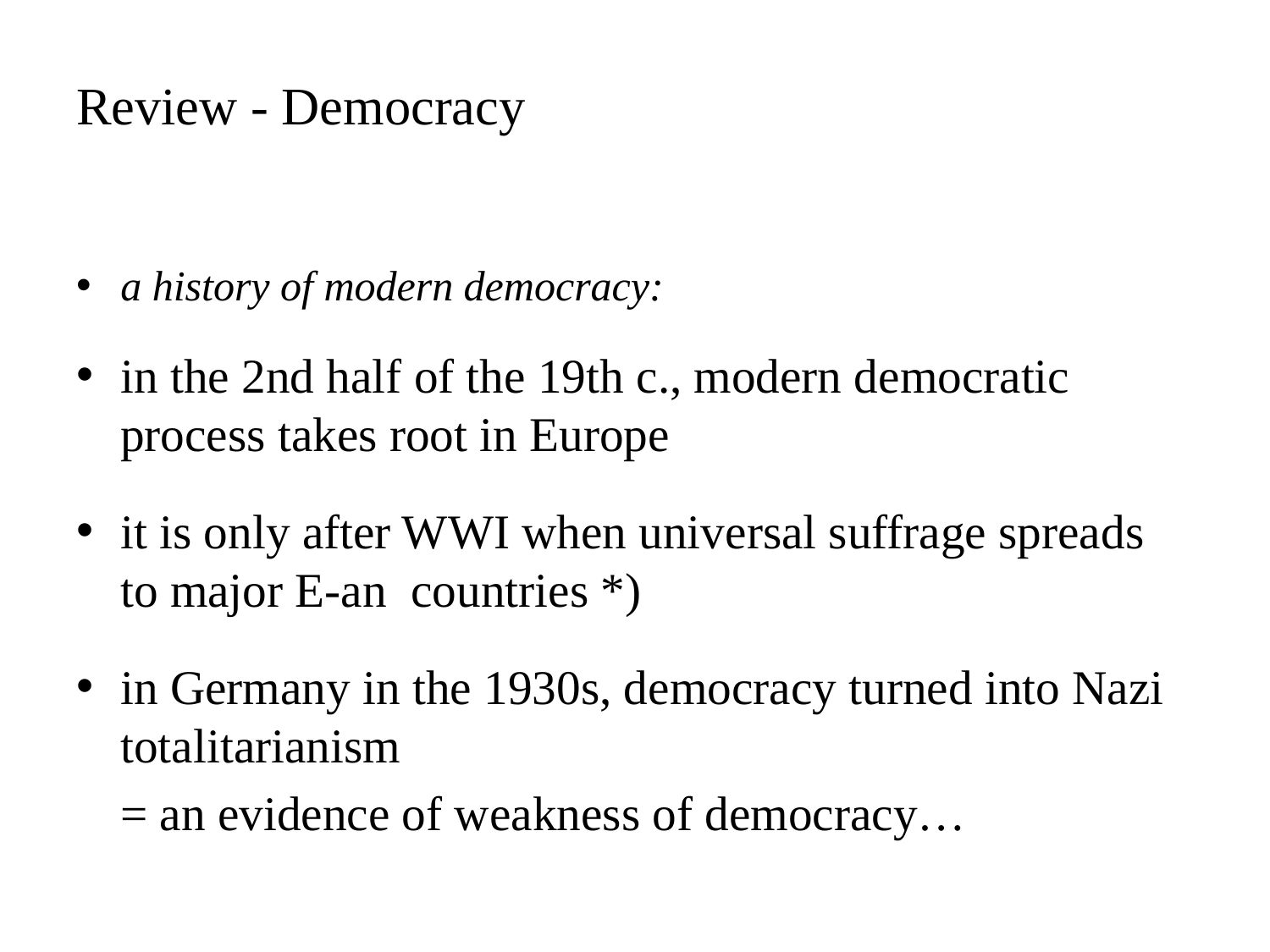

a history of modern democracy:

in the 2nd half of the 19th c., modern democratic process takes root in Europe

it is only after WWI when universal suffrage spreads to major E-an  countries *)

in Germany in the 1930s, democracy turned into Nazi totalitarianism
	= an evidence of weakness of democracy…
Review - Democracy